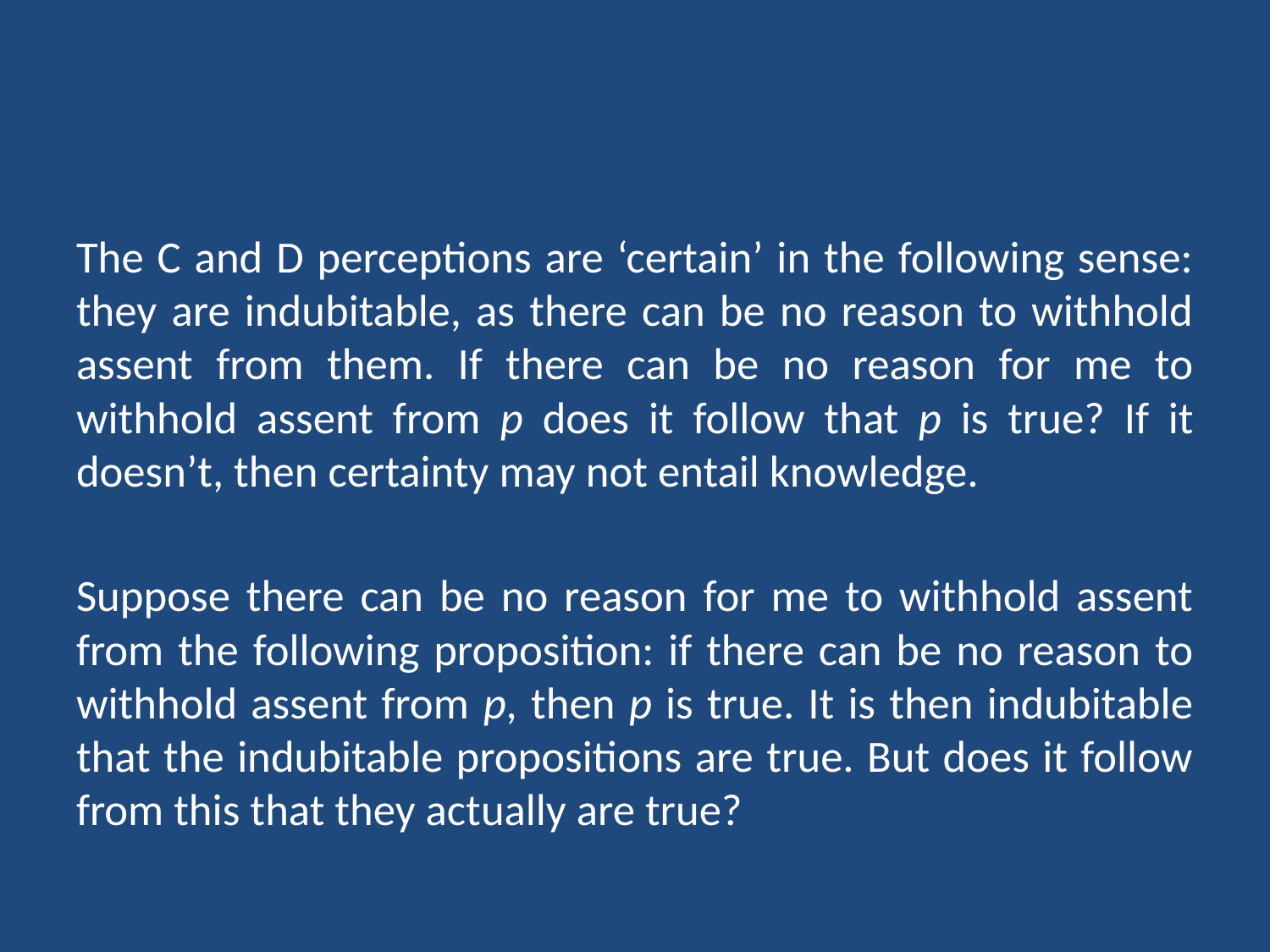

#
The C and D perceptions are ‘certain’ in the following sense: they are indubitable, as there can be no reason to withhold assent from them. If there can be no reason for me to withhold assent from p does it follow that p is true? If it doesn’t, then certainty may not entail knowledge.

Suppose there can be no reason for me to withhold assent from the following proposition: if there can be no reason to withhold assent from p, then p is true. It is then indubitable that the indubitable propositions are true. But does it follow from this that they actually are true?